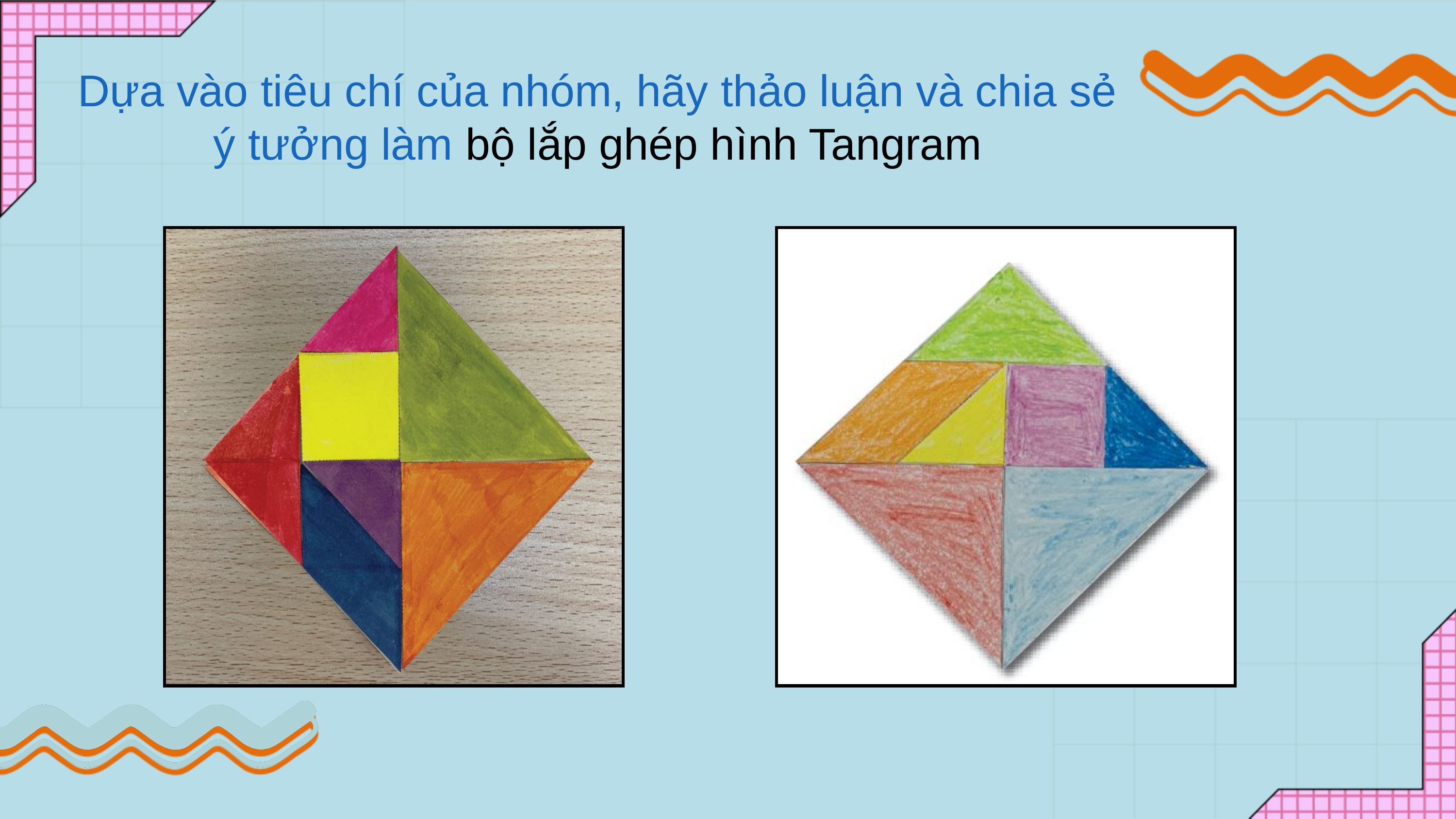

Dựa vào tiêu chí của nhóm, hãy thảo luận và chia sẻ ý tưởng làm bộ lắp ghép hình Tangram